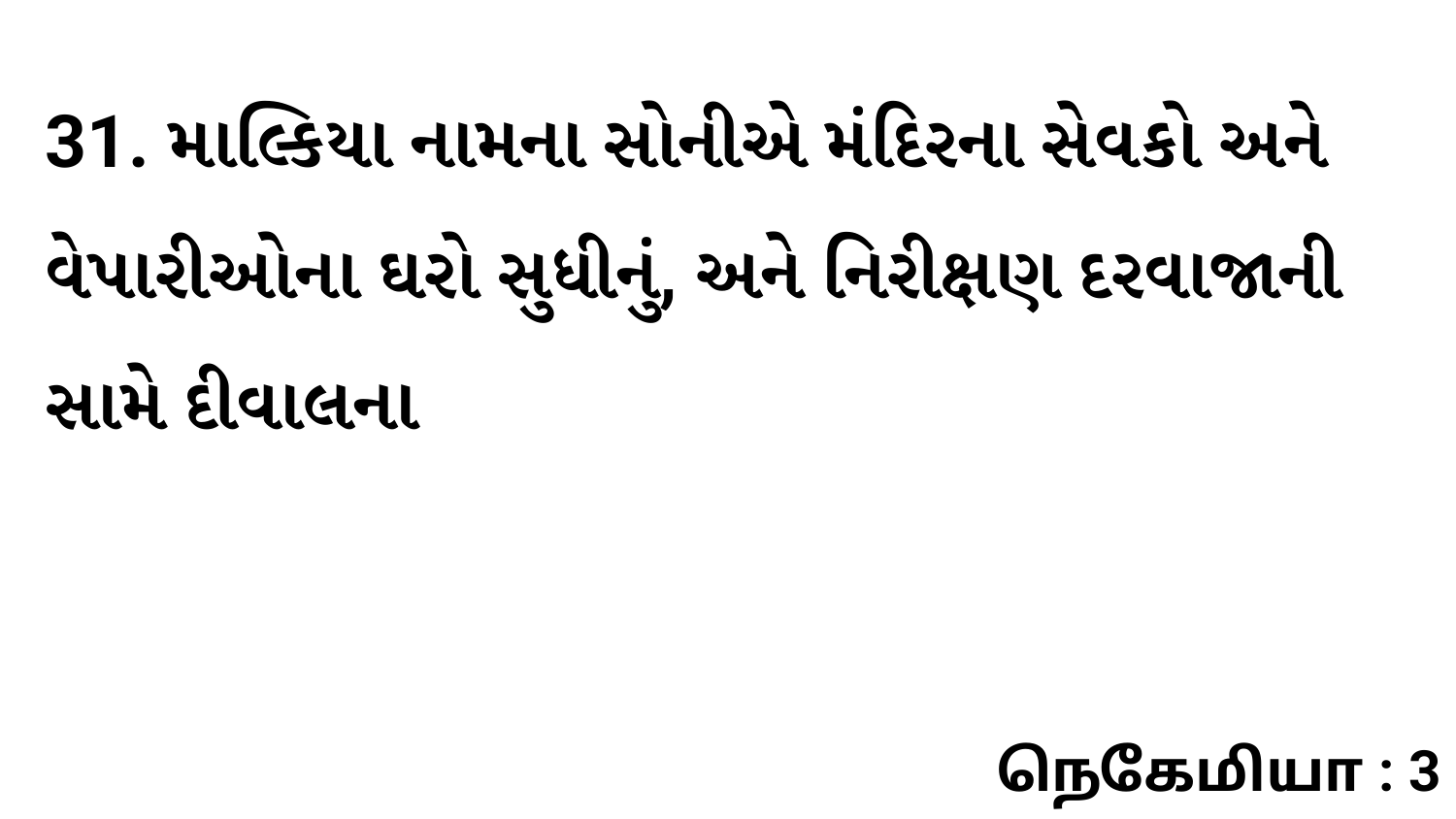

31. માલ્કિયા નામના સોનીએ મંદિરના સેવકો અને વેપારીઓના ઘરો સુધીનું, અને નિરીક્ષણ દરવાજાની સામે દીવાલના
நெகேமியா : 3